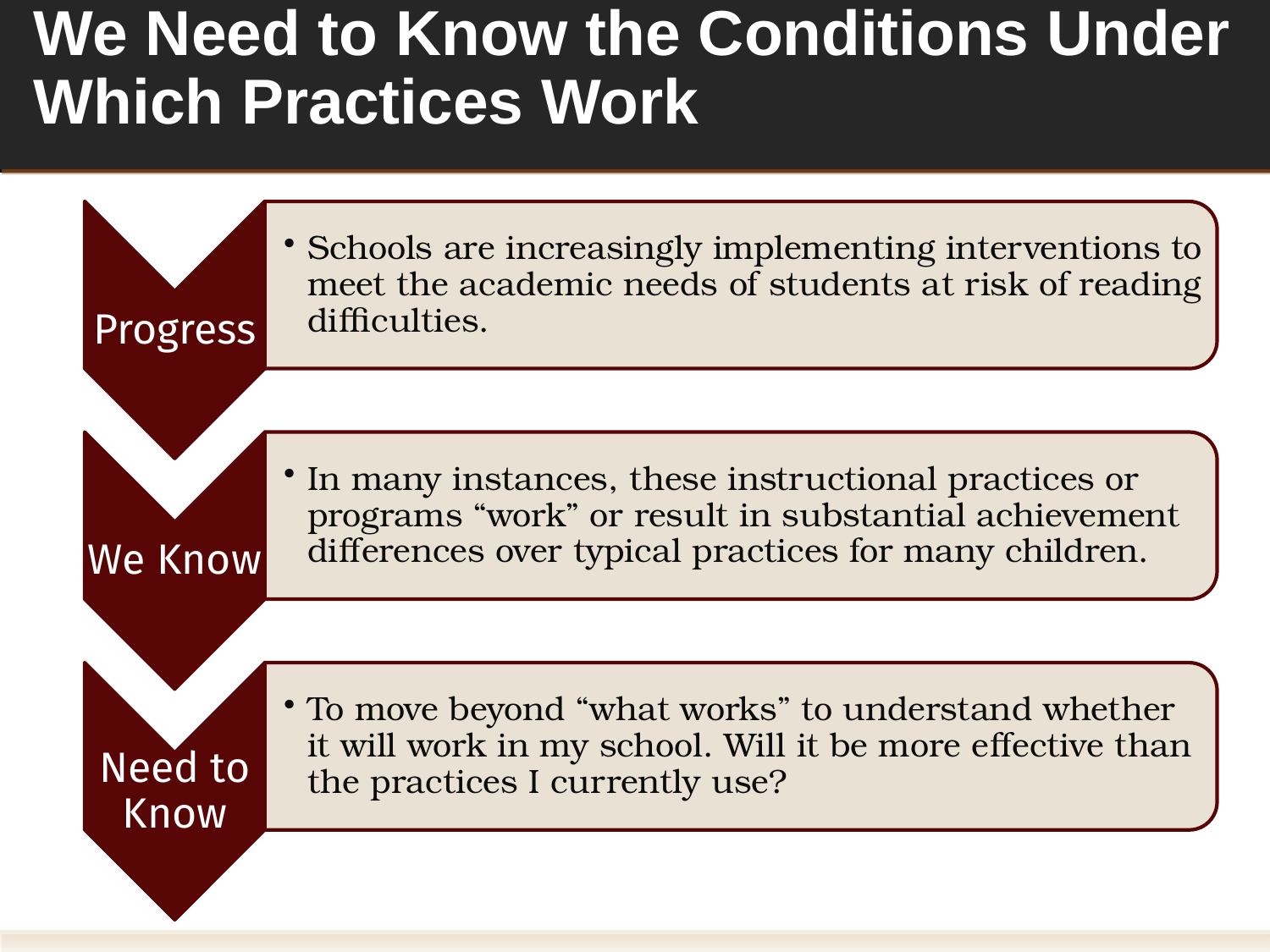

# We Need to Know the Conditions Under Which Practices Work

Progress
Schools are increasingly implementing interventions to meet the academic needs of students at risk of reading difficulties.
We Know
In many instances, these instructional practices or programs “work” or result in substantial achievement differences over typical practices for many children.
Need to Know
To move beyond “what works” to understand whether it will work in my school. Will it be more effective than the practices I currently use?